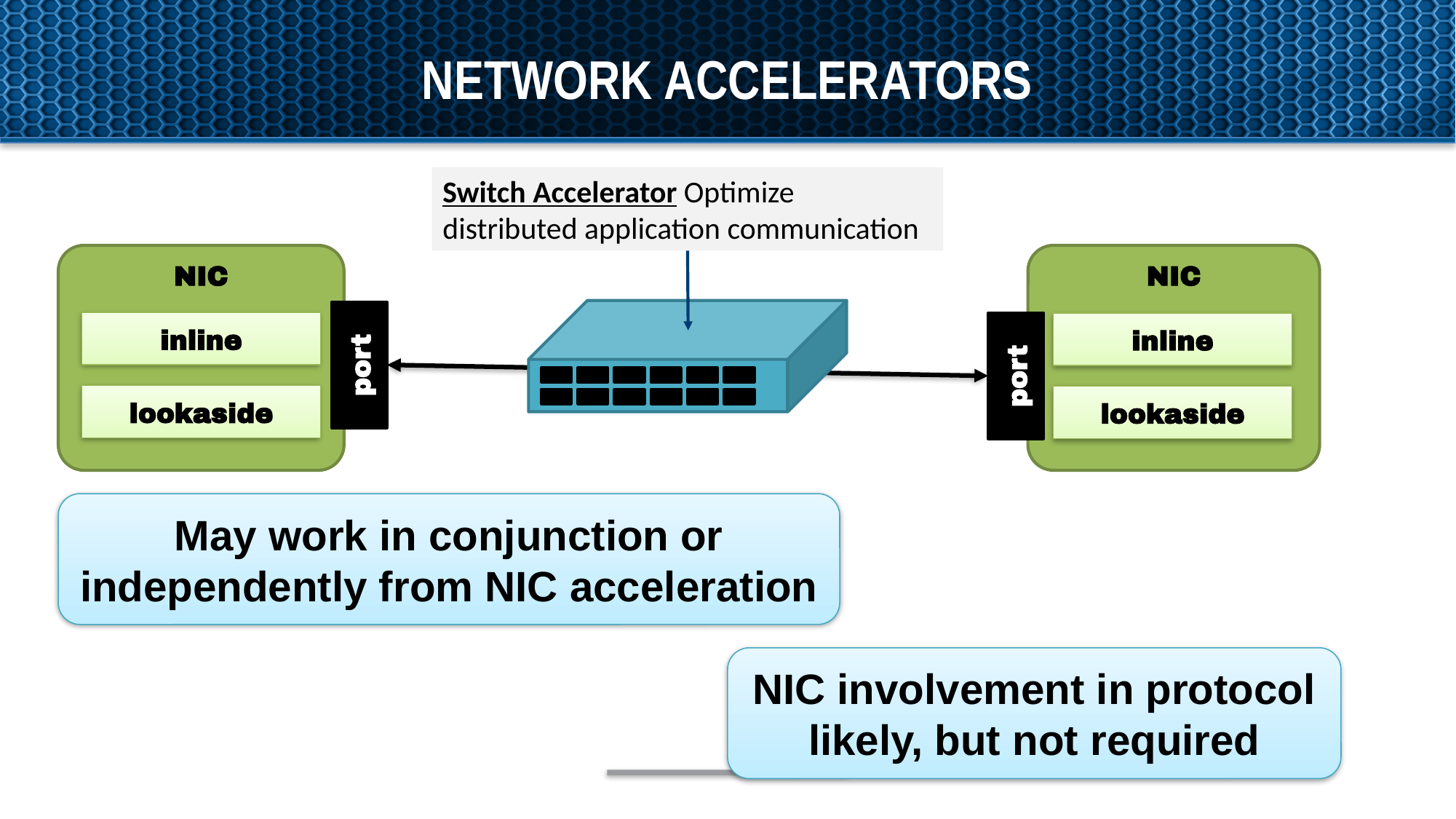

# network Accelerators
Switch Accelerator Optimize distributed application communication
NIC
NIC

port
inline
port
inline

lookaside
lookaside

May work in conjunction or independently from NIC acceleration
NIC involvement in protocol likely, but not required